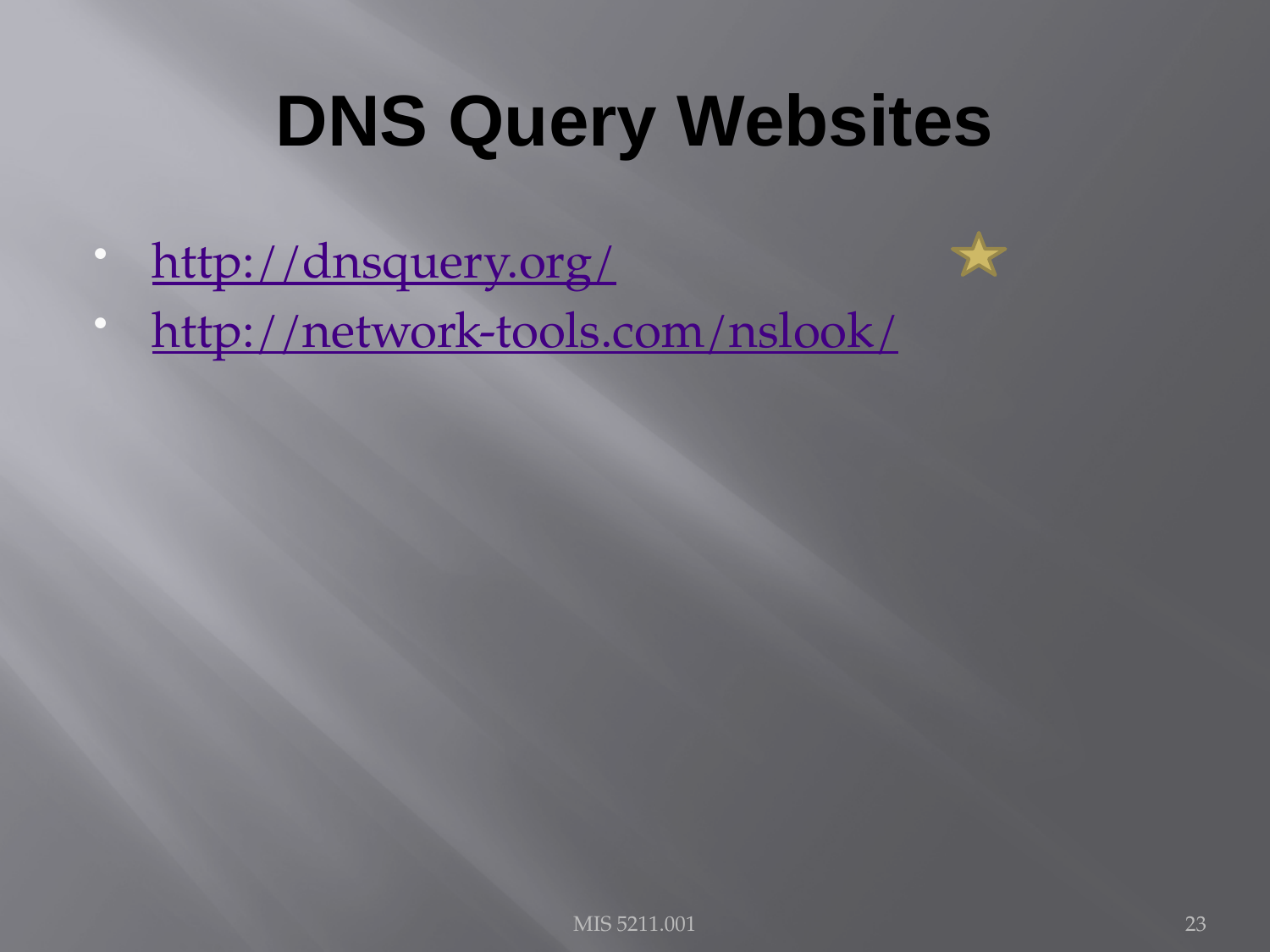

# DNS Query Websites
http://dnsquery.org/
http://network-tools.com/nslook/

MIS 5211.001
23